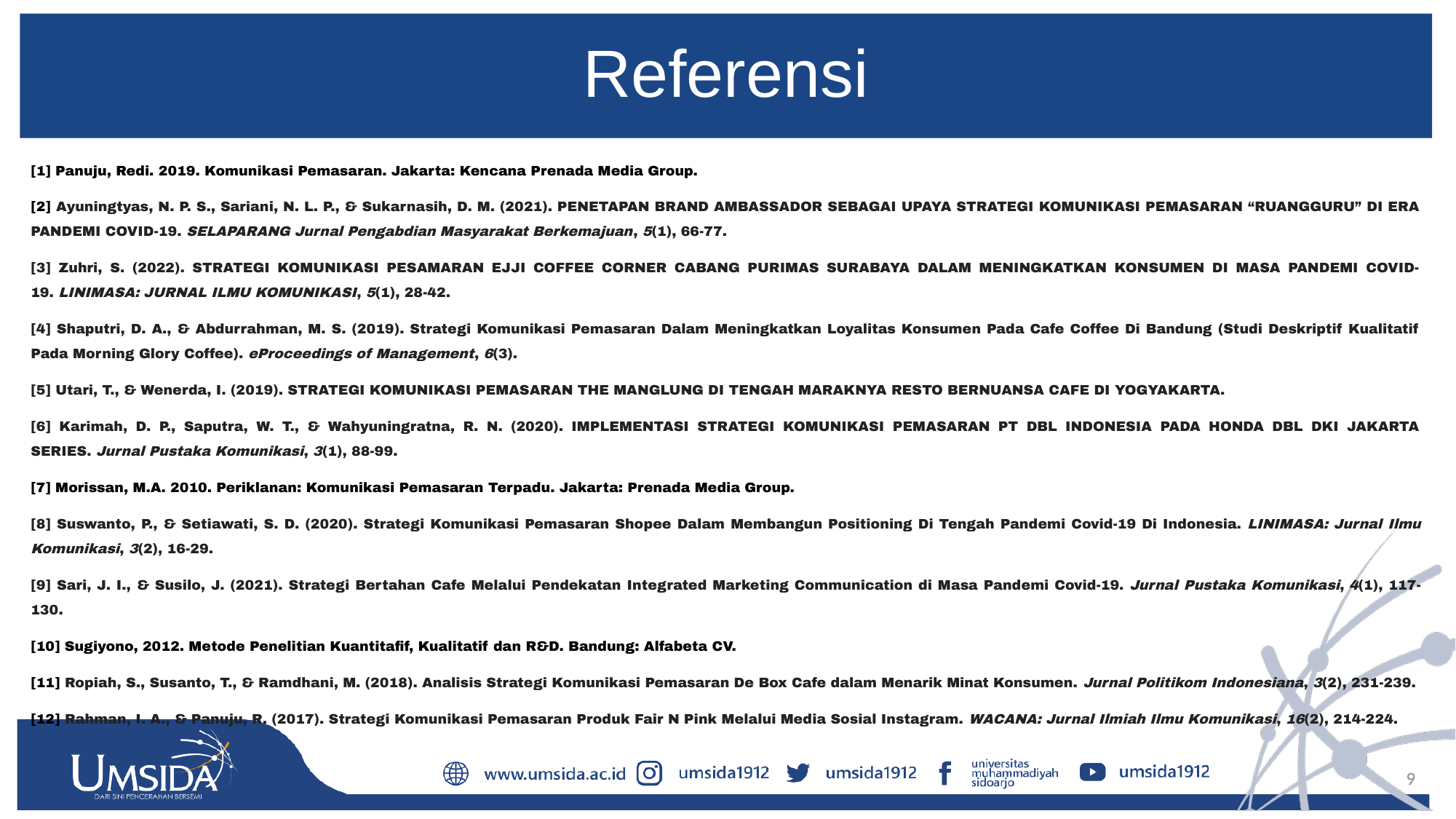

# Referensi
[1] Panuju, Redi. 2019. Komunikasi Pemasaran. Jakarta: Kencana Prenada Media Group.
[2] Ayuningtyas, N. P. S., Sariani, N. L. P., & Sukarnasih, D. M. (2021). PENETAPAN BRAND AMBASSADOR SEBAGAI UPAYA STRATEGI KOMUNIKASI PEMASARAN “RUANGGURU” DI ERA PANDEMI COVID-19. SELAPARANG Jurnal Pengabdian Masyarakat Berkemajuan, 5(1), 66-77.
[3] Zuhri, S. (2022). STRATEGI KOMUNIKASI PESAMARAN EJJI COFFEE CORNER CABANG PURIMAS SURABAYA DALAM MENINGKATKAN KONSUMEN DI MASA PANDEMI COVID-19. LINIMASA: JURNAL ILMU KOMUNIKASI, 5(1), 28-42.
[4] Shaputri, D. A., & Abdurrahman, M. S. (2019). Strategi Komunikasi Pemasaran Dalam Meningkatkan Loyalitas Konsumen Pada Cafe Coffee Di Bandung (Studi Deskriptif Kualitatif Pada Morning Glory Coffee). eProceedings of Management, 6(3).
[5] Utari, T., & Wenerda, I. (2019). STRATEGI KOMUNIKASI PEMASARAN THE MANGLUNG DI TENGAH MARAKNYA RESTO BERNUANSA CAFE DI YOGYAKARTA.
[6] Karimah, D. P., Saputra, W. T., & Wahyuningratna, R. N. (2020). IMPLEMENTASI STRATEGI KOMUNIKASI PEMASARAN PT DBL INDONESIA PADA HONDA DBL DKI JAKARTA SERIES. Jurnal Pustaka Komunikasi, 3(1), 88-99.
[7] Morissan, M.A. 2010. Periklanan: Komunikasi Pemasaran Terpadu. Jakarta: Prenada Media Group.
[8] Suswanto, P., & Setiawati, S. D. (2020). Strategi Komunikasi Pemasaran Shopee Dalam Membangun Positioning Di Tengah Pandemi Covid-19 Di Indonesia. LINIMASA: Jurnal Ilmu Komunikasi, 3(2), 16-29.
[9] Sari, J. I., & Susilo, J. (2021). Strategi Bertahan Cafe Melalui Pendekatan Integrated Marketing Communication di Masa Pandemi Covid-19. Jurnal Pustaka Komunikasi, 4(1), 117-130.
[10] Sugiyono, 2012. Metode Penelitian Kuantitafif, Kualitatif dan R&D. Bandung: Alfabeta CV.
[11] Ropiah, S., Susanto, T., & Ramdhani, M. (2018). Analisis Strategi Komunikasi Pemasaran De Box Cafe dalam Menarik Minat Konsumen. Jurnal Politikom Indonesiana, 3(2), 231-239.
[12] Rahman, I. A., & Panuju, R. (2017). Strategi Komunikasi Pemasaran Produk Fair N Pink Melalui Media Sosial Instagram. WACANA: Jurnal Ilmiah Ilmu Komunikasi, 16(2), 214-224.